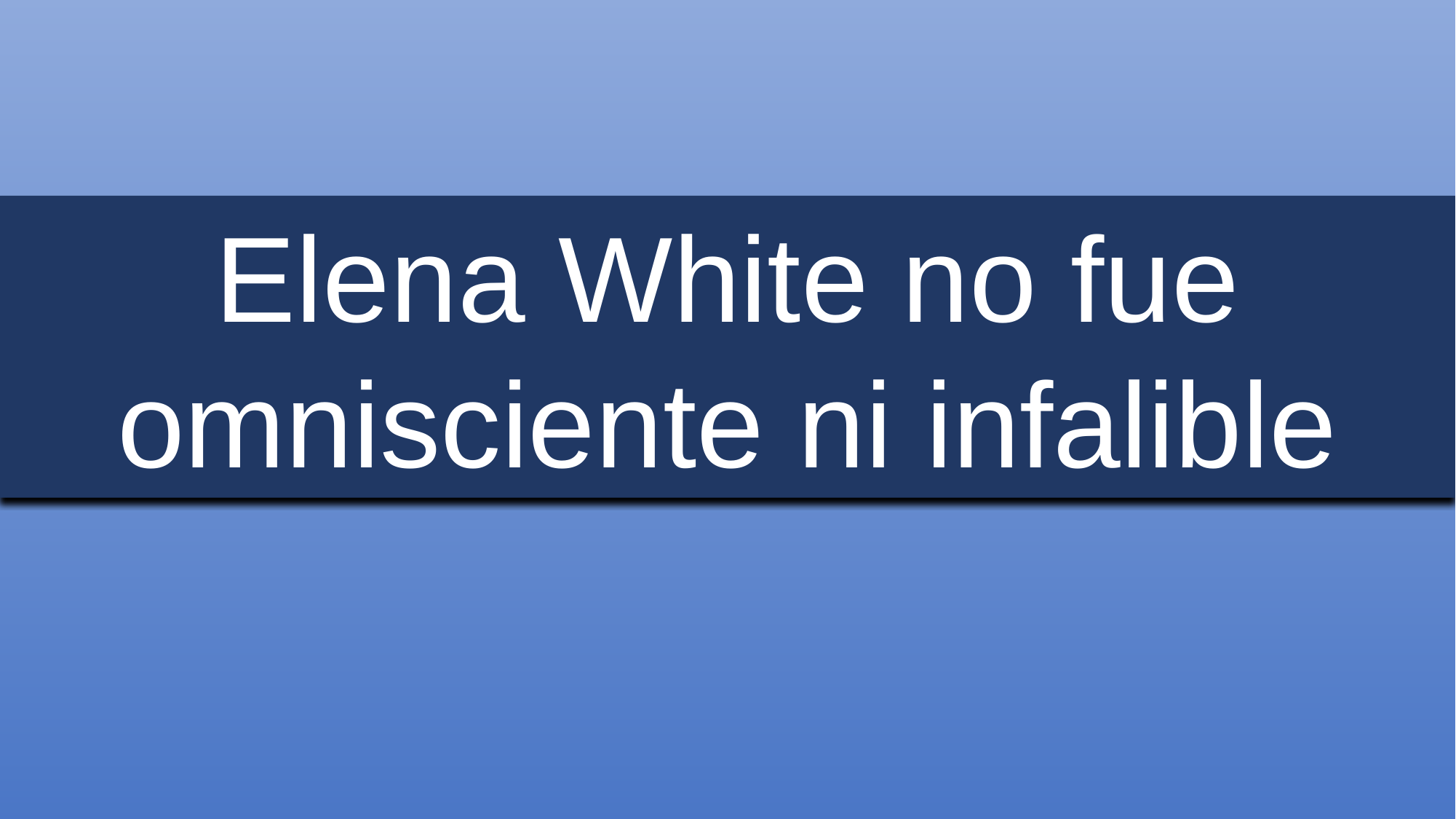

Elena White no fue omnisciente ni infalible